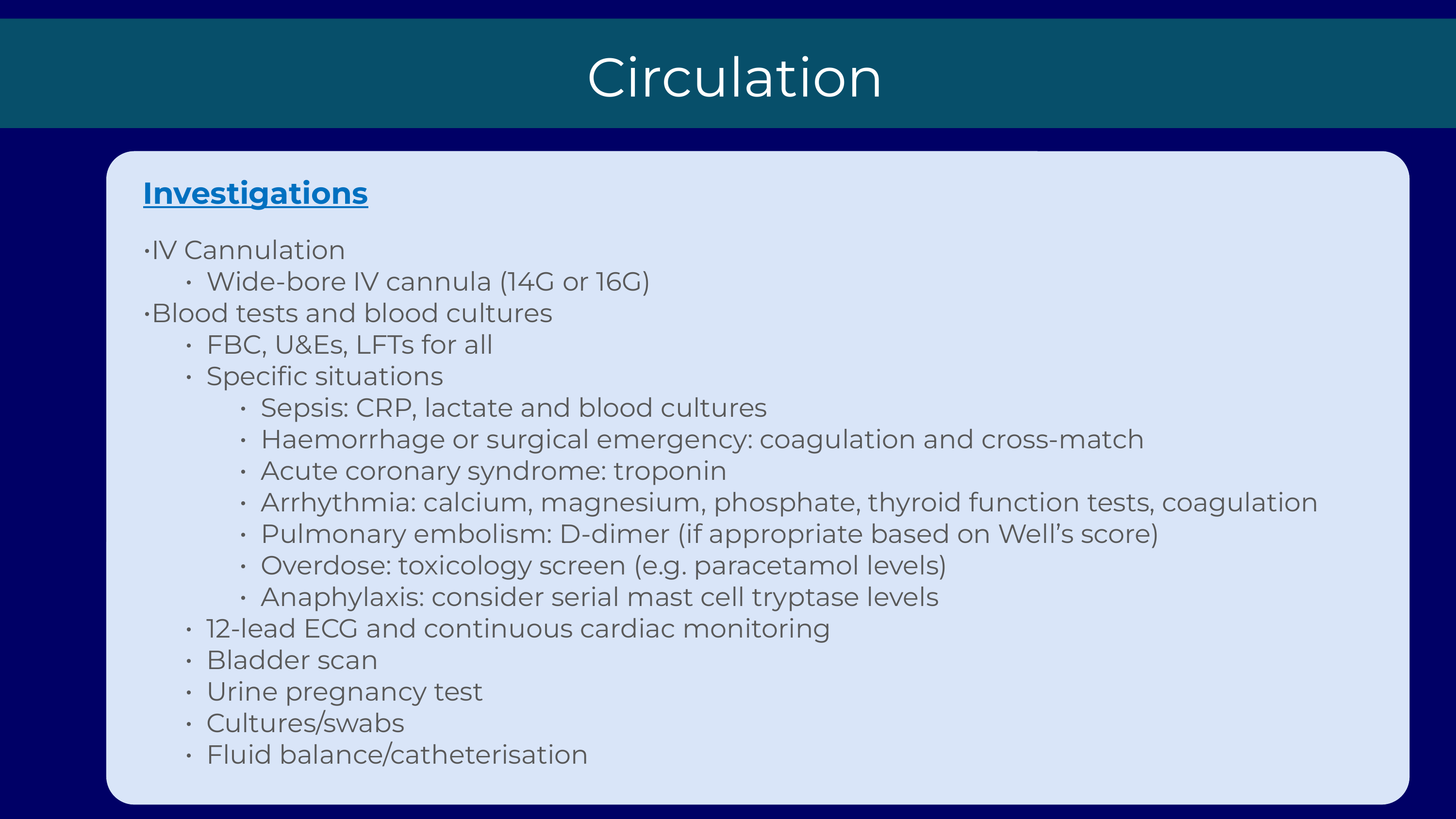

Circulation

Investigations
IV Cannulation
Wide-bore IV cannula (14G or 16G)
Blood tests and blood cultures
FBC, U&Es, LFTs for all
Specific situations
Sepsis: CRP, lactate and blood cultures
Haemorrhage or surgical emergency: coagulation and cross-match
Acute coronary syndrome: troponin
Arrhythmia: calcium, magnesium, phosphate, thyroid function tests, coagulation
Pulmonary embolism: D-dimer (if appropriate based on Well’s score)
Overdose: toxicology screen (e.g. paracetamol levels)
Anaphylaxis: consider serial mast cell tryptase levels
12-lead ECG and continuous cardiac monitoring
Bladder scan
Urine pregnancy test
Cultures/swabs
Fluid balance/catheterisation